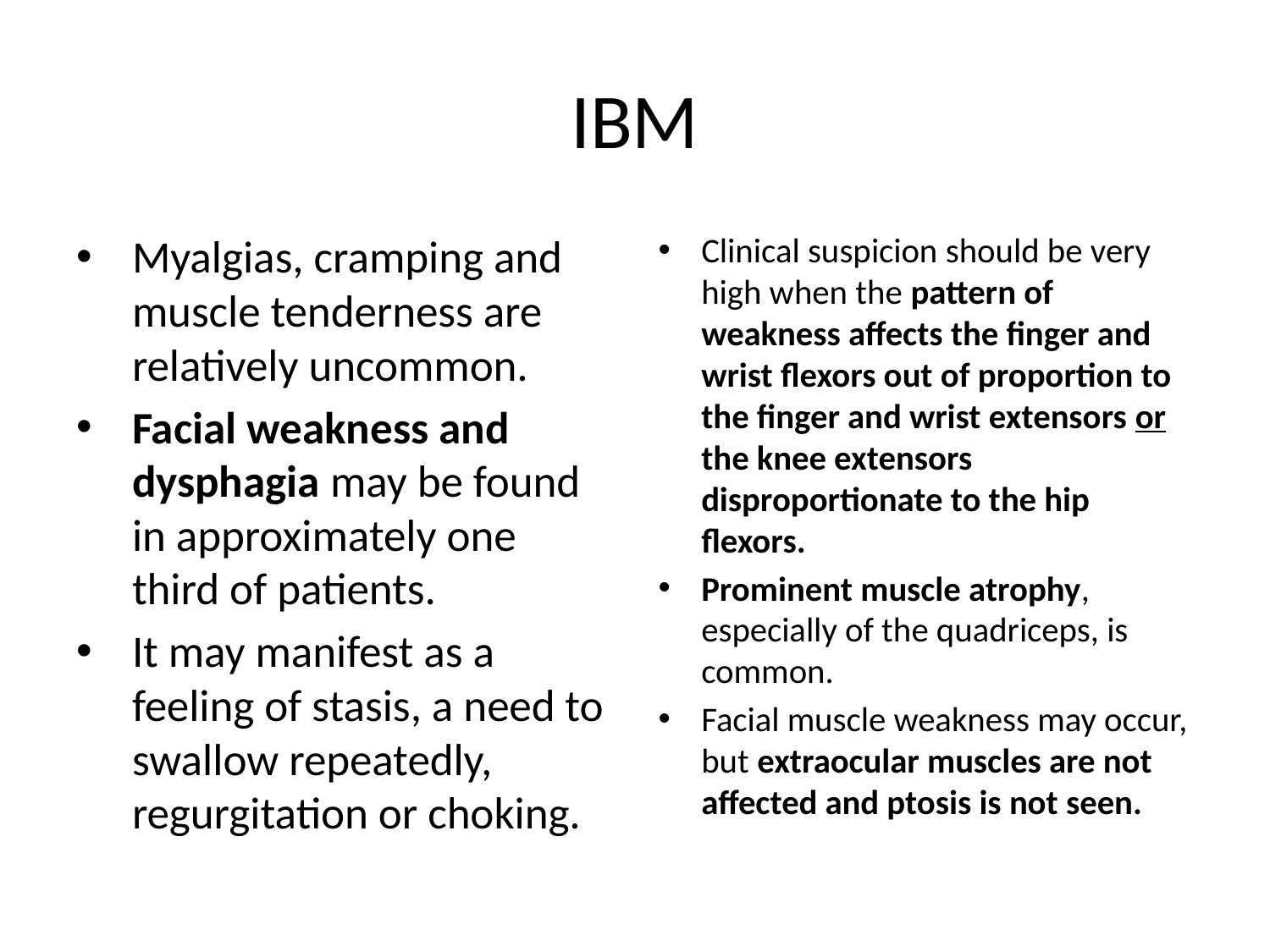

# IBM
Myalgias, cramping and muscle tenderness are relatively uncommon.
Facial weakness and dysphagia may be found in approximately one third of patients.
It may manifest as a feeling of stasis, a need to swallow repeatedly, regurgitation or choking.

Clinical suspicion should be very high when the pattern of weakness affects the finger and wrist flexors out of proportion to the finger and wrist extensors or the knee extensors disproportionate to the hip flexors.
Prominent muscle atrophy, especially of the quadriceps, is common.
Facial muscle weakness may occur, but extraocular muscles are not affected and ptosis is not seen.